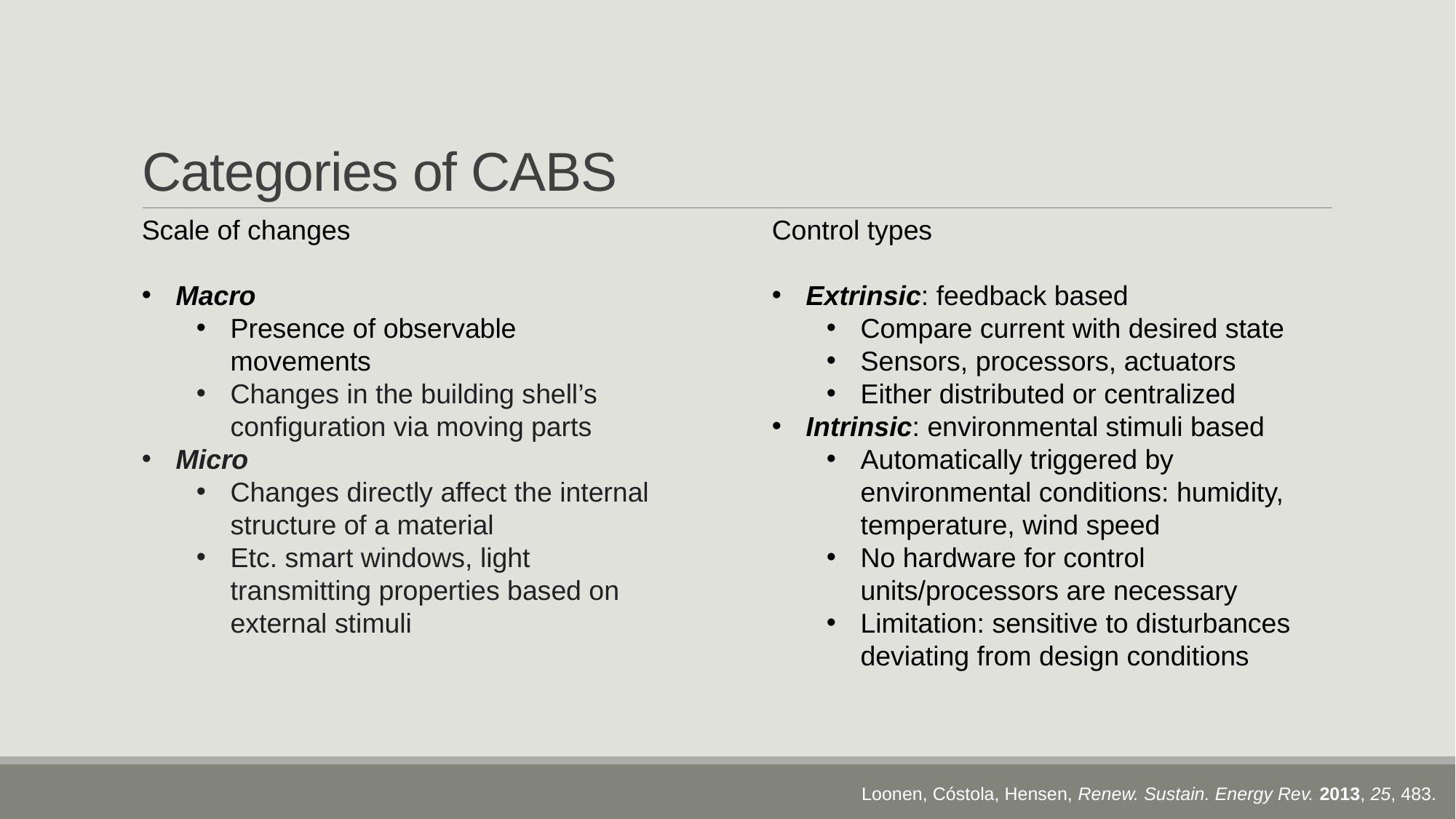

# Categories of CABS
Scale of changes

Macro
Presence of observable movements
Changes in the building shell’s configuration via moving parts
Micro
Changes directly affect the internal structure of a material
Etc. smart windows, light transmitting properties based on external stimuli

Control types

Extrinsic: feedback based
Compare current with desired state
Sensors, processors, actuators
Either distributed or centralized
Intrinsic: environmental stimuli based
Automatically triggered by environmental conditions: humidity, temperature, wind speed
No hardware for control units/processors are necessary
Limitation: sensitive to disturbances deviating from design conditions
Loonen, Cóstola, Hensen, Renew. Sustain. Energy Rev. 2013, 25, 483.